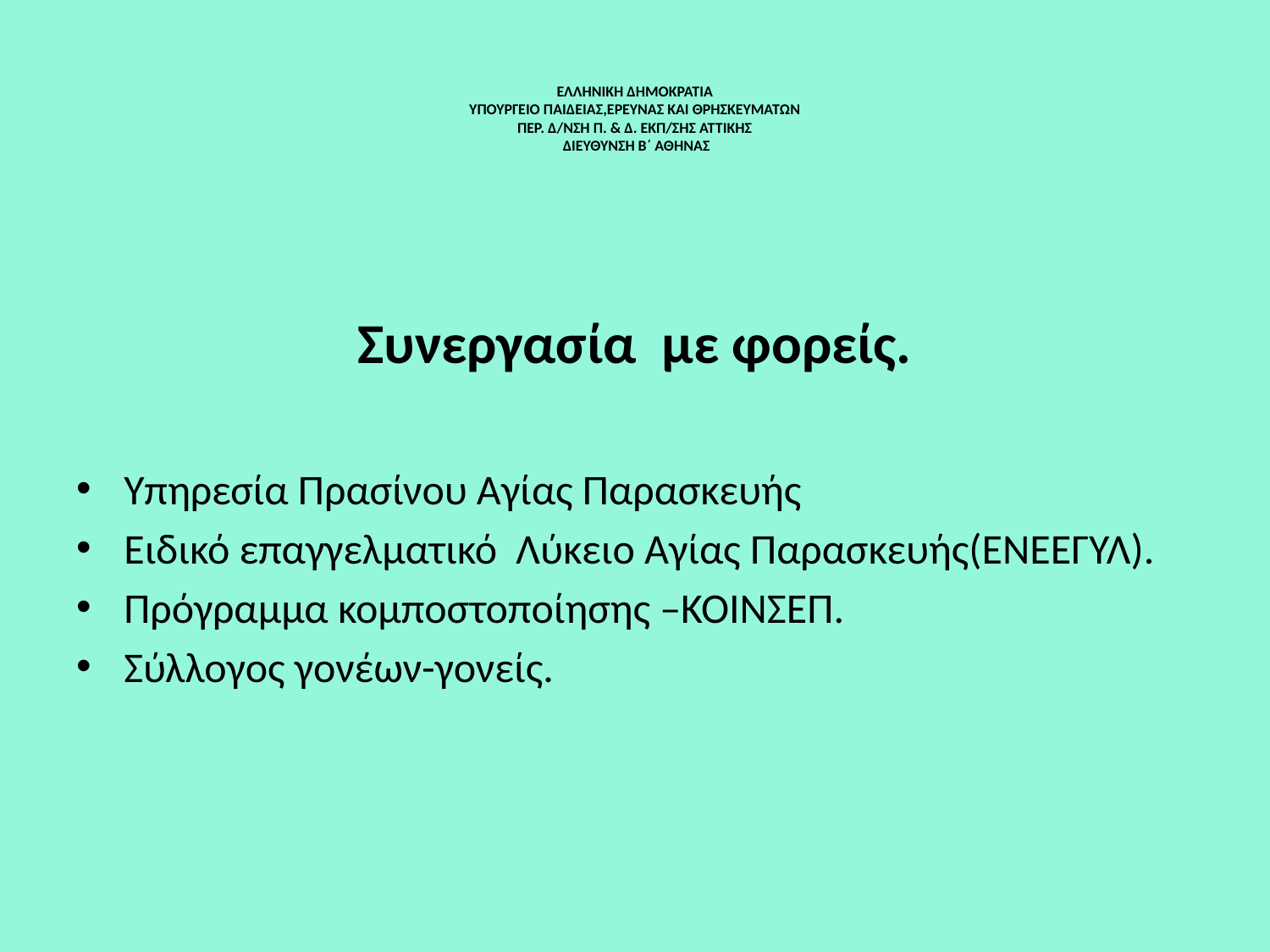

# ΕΛΛΗΝΙΚΗ ΔΗΜΟΚΡΑΤΙΑ ΥΠΟΥΡΓΕΙΟ ΠΑΙΔΕΙΑΣ,ΕΡΕΥΝΑΣ ΚΑΙ ΘΡΗΣΚΕΥΜΑΤΩΝ ΠΕΡ. Δ/ΝΣΗ Π. & Δ. ΕΚΠ/ΣΗΣ ΑΤΤΙΚΗΣ ΔΙΕΥΘΥΝΣΗ Β΄ ΑΘΗΝΑΣ

Συνεργασία  με φορείς.

Υπηρεσία Πρασίνου Αγίας Παρασκευής
Ειδικό επαγγελματικό  Λύκειο Αγίας Παρασκευής(ΕΝΕΕΓΥΛ).
Πρόγραμμα κομποστοποίησης –ΚΟΙΝΣΕΠ.
Σύλλογος γονέων-γονείς.